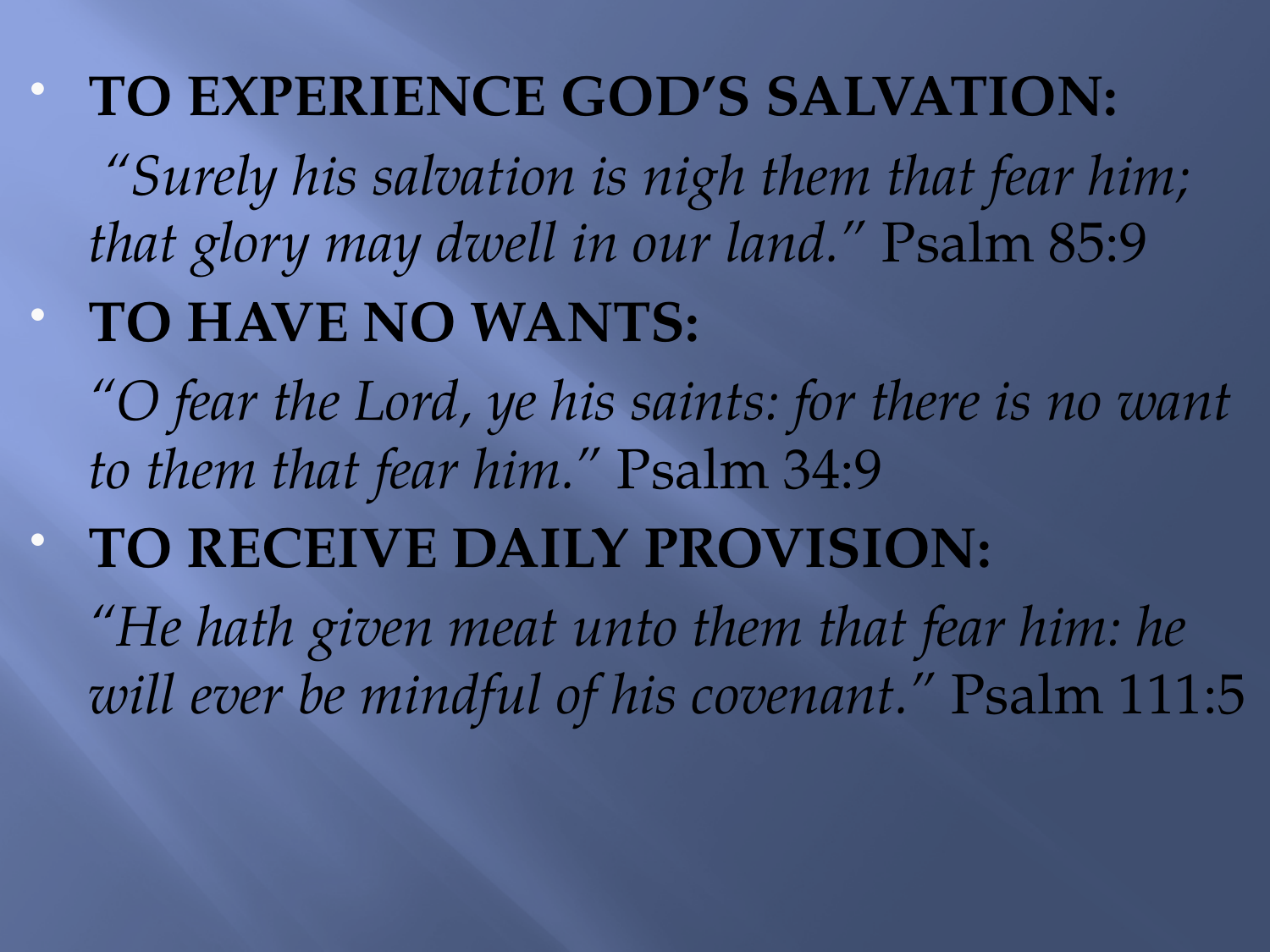

To experience God’s salvation:
     “Surely his salvation is nigh them that fear him;  that glory may dwell in our land.” Psalm 85:9
To have no wants:
    “O fear the Lord, ye his saints: for there is no want to them that fear him.” Psalm 34:9
To receive daily provision:
    “He hath given meat unto them that fear him: he will ever be mindful of his covenant.” Psalm 111:5